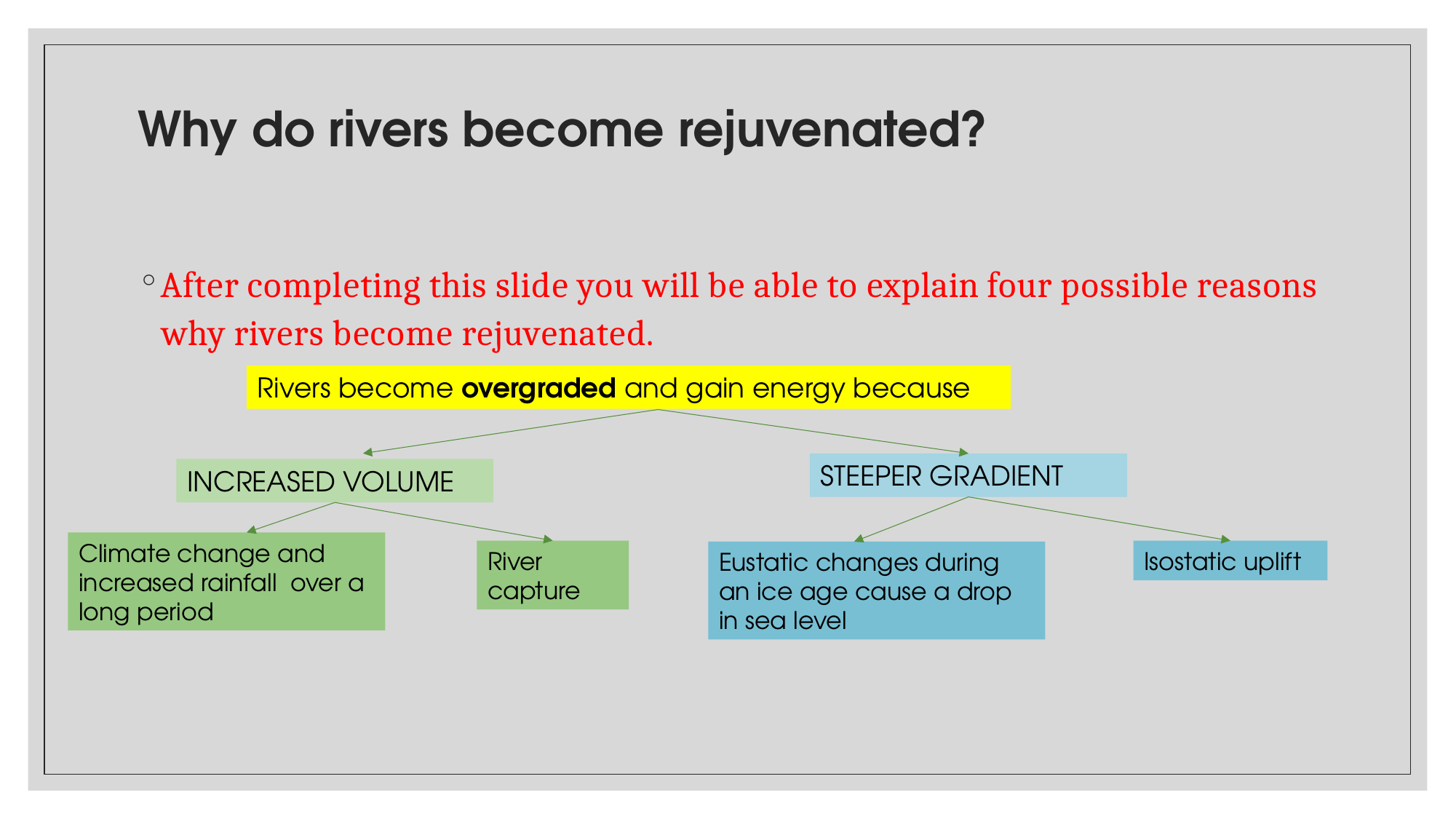

# Why do rivers become rejuvenated?
After completing this slide you will be able to explain four possible reasons why rivers become rejuvenated.

Rivers become overgraded and gain energy because
STEEPER GRADIENT
INCREASED VOLUME
Climate change and increased rainfall  over a long period
River capture
Isostatic uplift
Eustatic changes during an ice age cause a drop in sea level